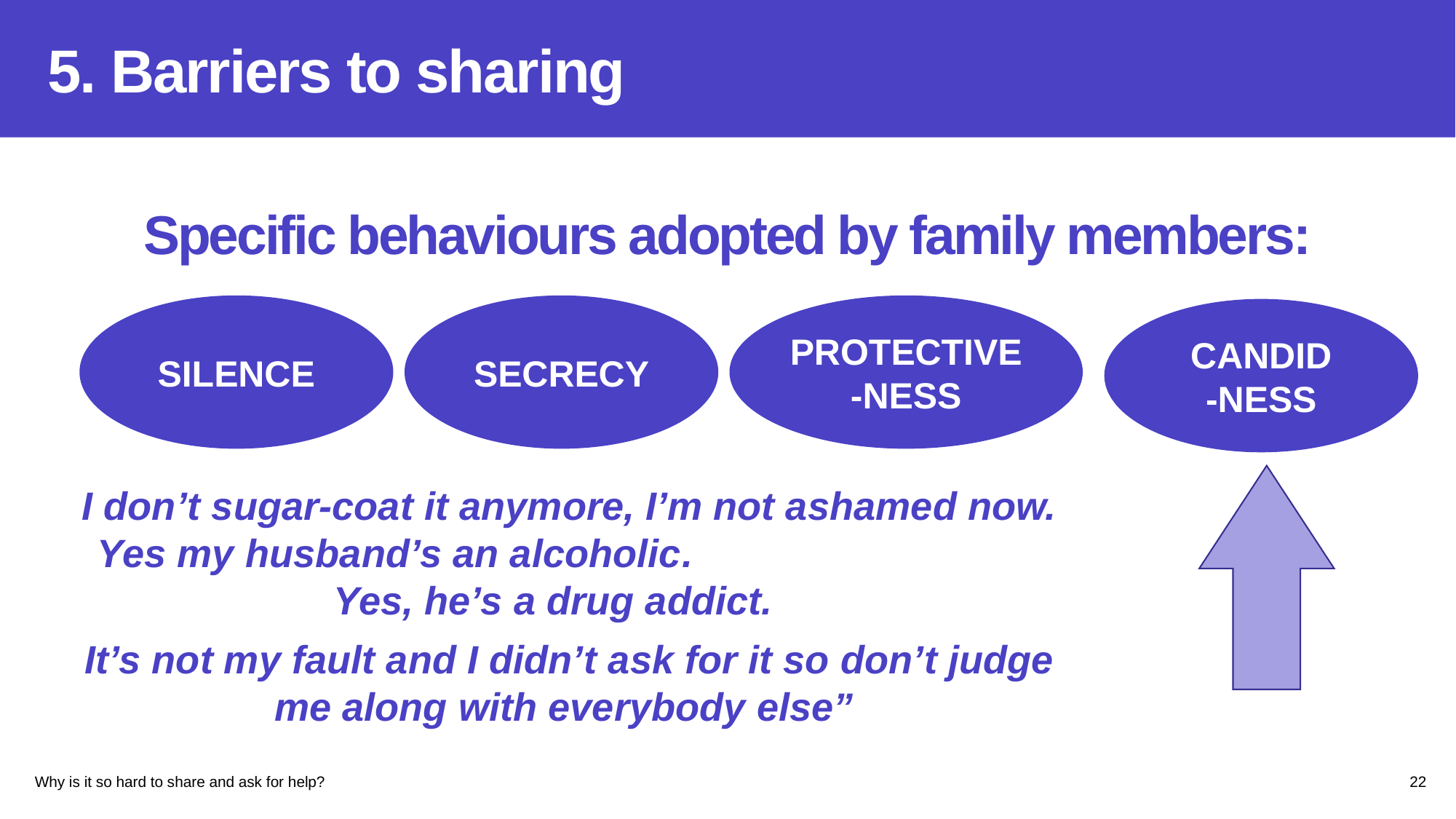

# 5. Barriers to sharing
Specific behaviours adopted by family members:
PROTECTIVE-NESS
SILENCE
SECRECY
CANDID
-NESS

I don’t sugar-coat it anymore, I’m not ashamed now. Yes my husband’s an alcoholic.                                 Yes, he’s a drug addict.
It’s not my fault and I didn’t ask for it so don’t judge me along with everybody else”
Why is it so hard to share and ask for help?
22